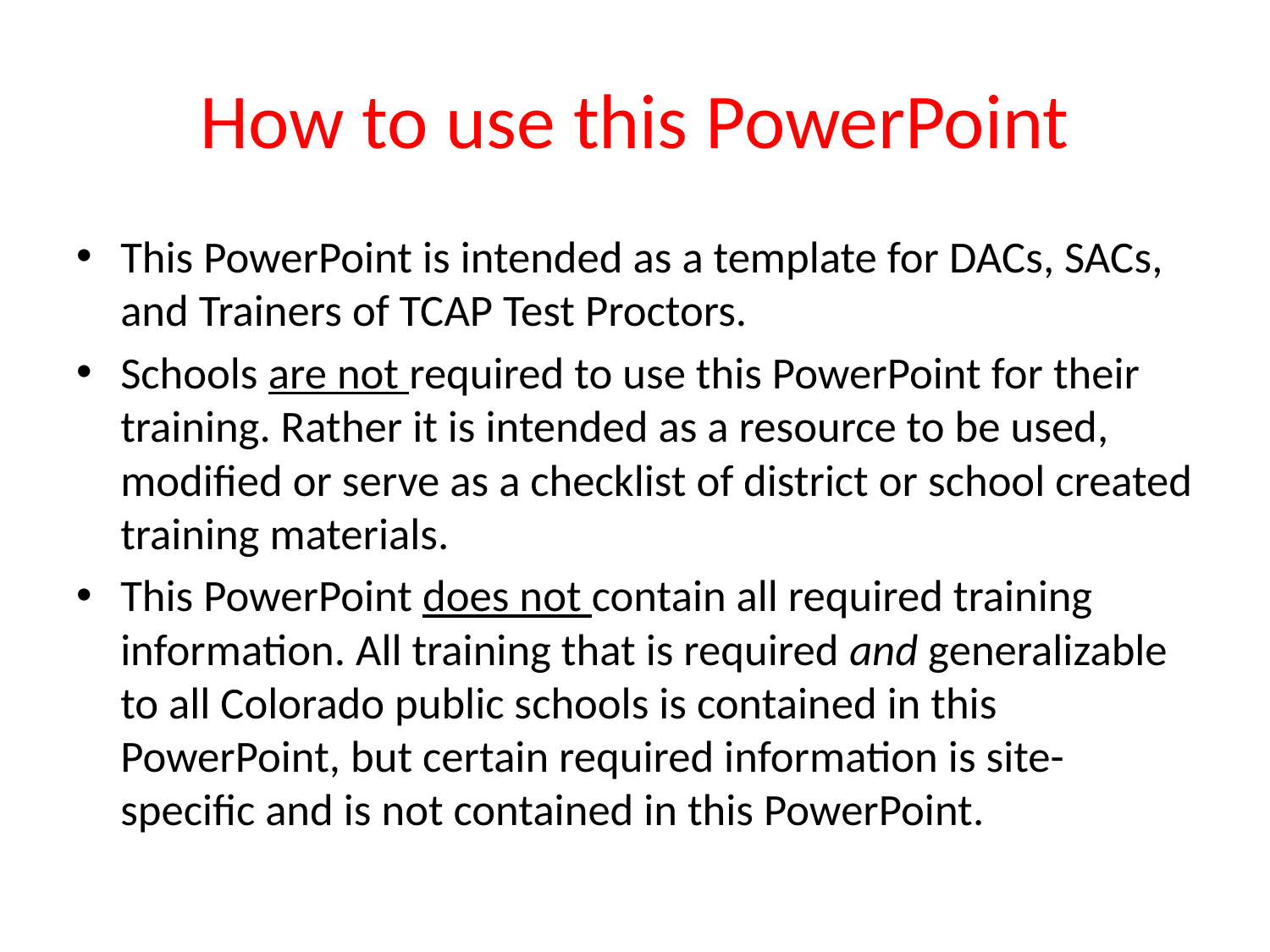

# How to use this PowerPoint
This PowerPoint is intended as a template for DACs, SACs, and Trainers of TCAP Test Proctors.
Schools are not required to use this PowerPoint for their training. Rather it is intended as a resource to be used, modified or serve as a checklist of district or school created training materials.
This PowerPoint does not contain all required training information. All training that is required and generalizable to all Colorado public schools is contained in this PowerPoint, but certain required information is site-specific and is not contained in this PowerPoint.